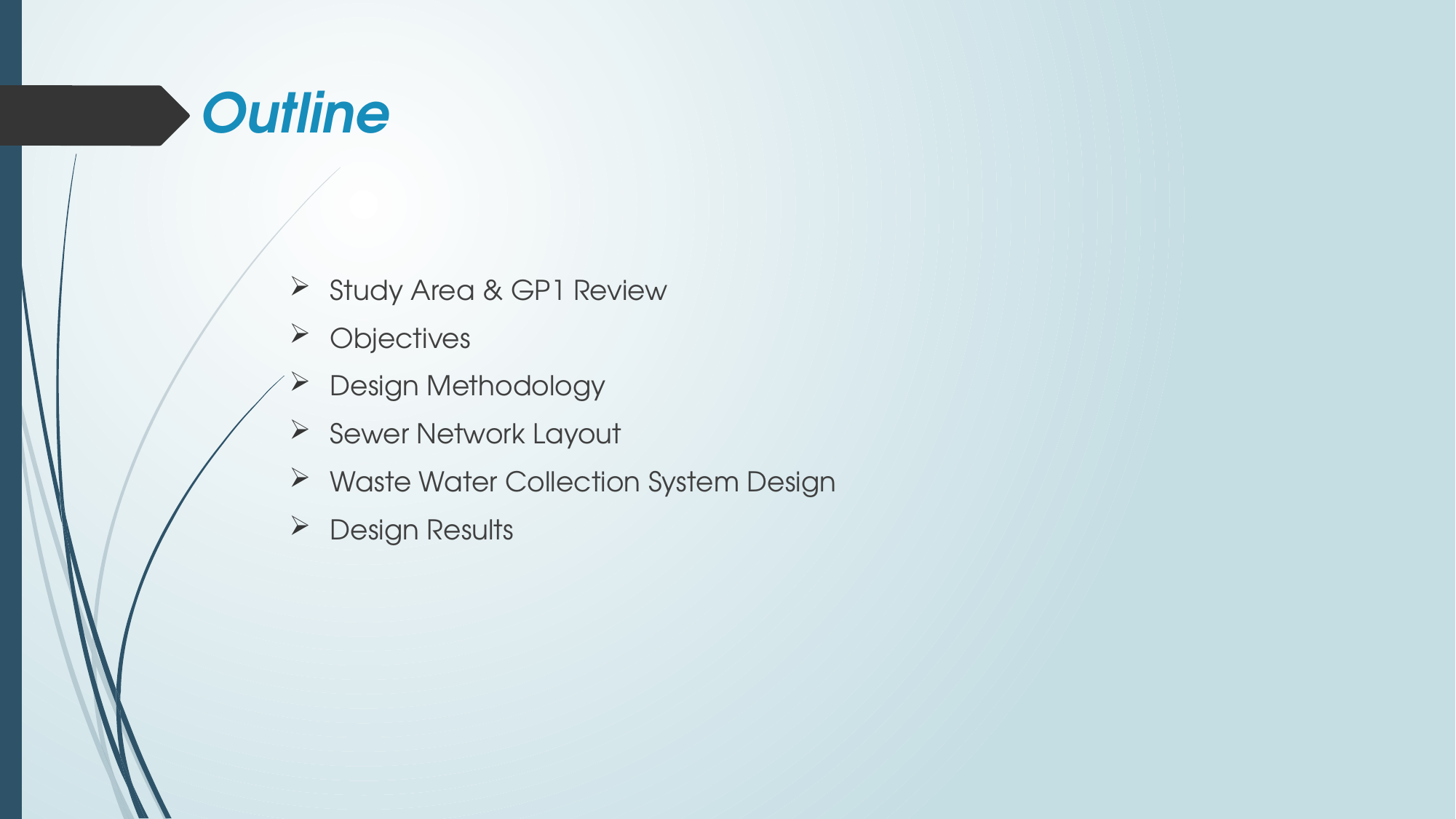

# Outline

Study Area & GP1 Review
Objectives
Design Methodology
Sewer Network Layout
Waste Water Collection System Design
Design Results